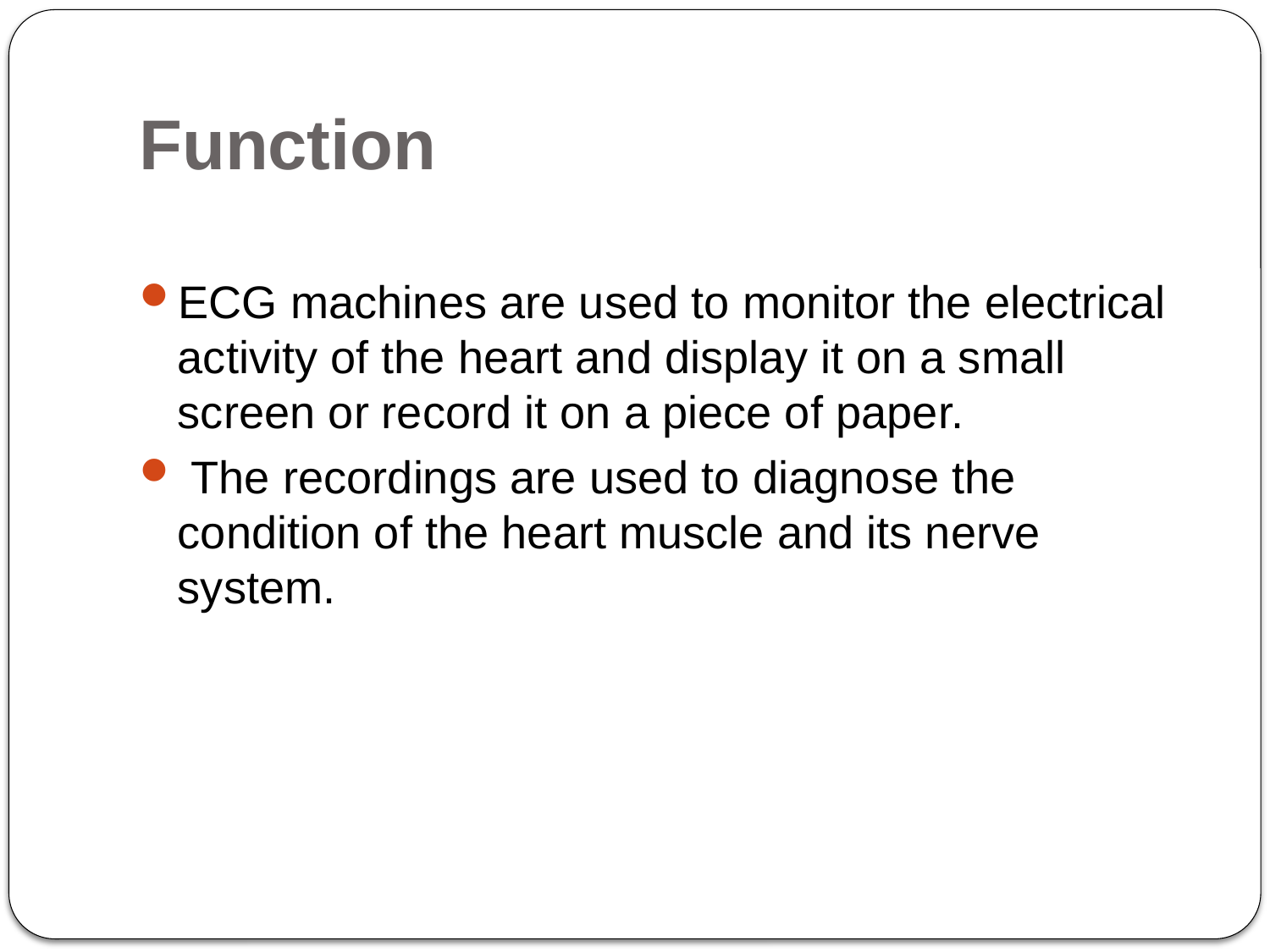

# Function

ECG machines are used to monitor the electrical activity of the heart and display it on a small screen or record it on a piece of paper.
 The recordings are used to diagnose the condition of the heart muscle and its nerve system.